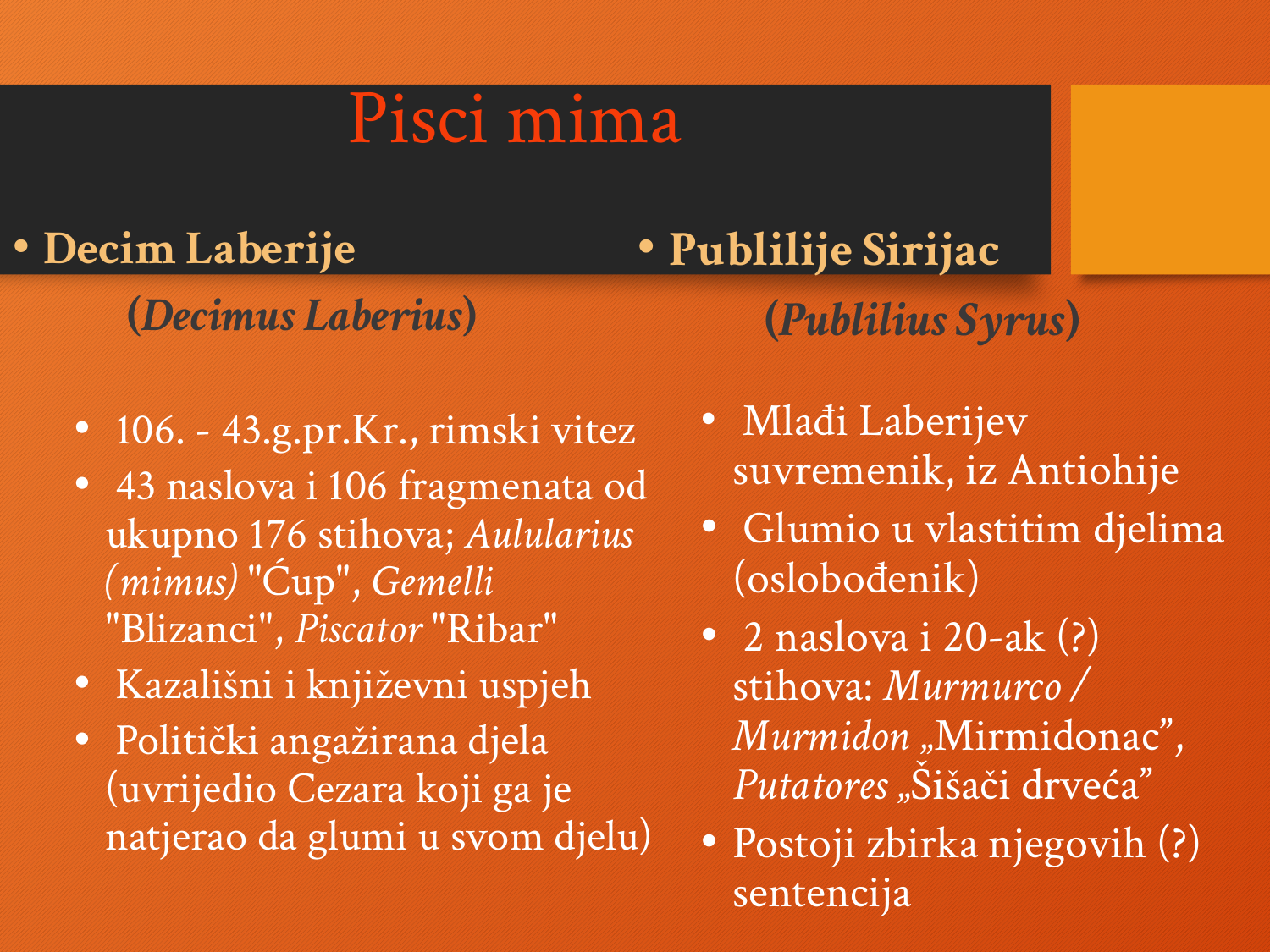

# Pisci mima
Decim Laberije
	(Decimus Laberius)

 106. - 43.g.pr.Kr., rimski vitez
 43 naslova i 106 fragmenata od ukupno 176 stihova; Aulularius (mimus) "Ćup", Gemelli "Blizanci", Piscator "Ribar"
 Kazališni i književni uspjeh
 Politički angažirana djela (uvrijedio Cezara koji ga je natjerao da glumi u svom djelu)
Publilije Sirijac
	(Publilius Syrus)

 Mlađi Laberijev suvremenik, iz Antiohije
 Glumio u vlastitim djelima (oslobođenik)
 2 naslova i 20-ak (?) stihova: Murmurco / Murmidon „Mirmidonac”, Putatores „Šišači drveća”
Postoji zbirka njegovih (?) sentencija